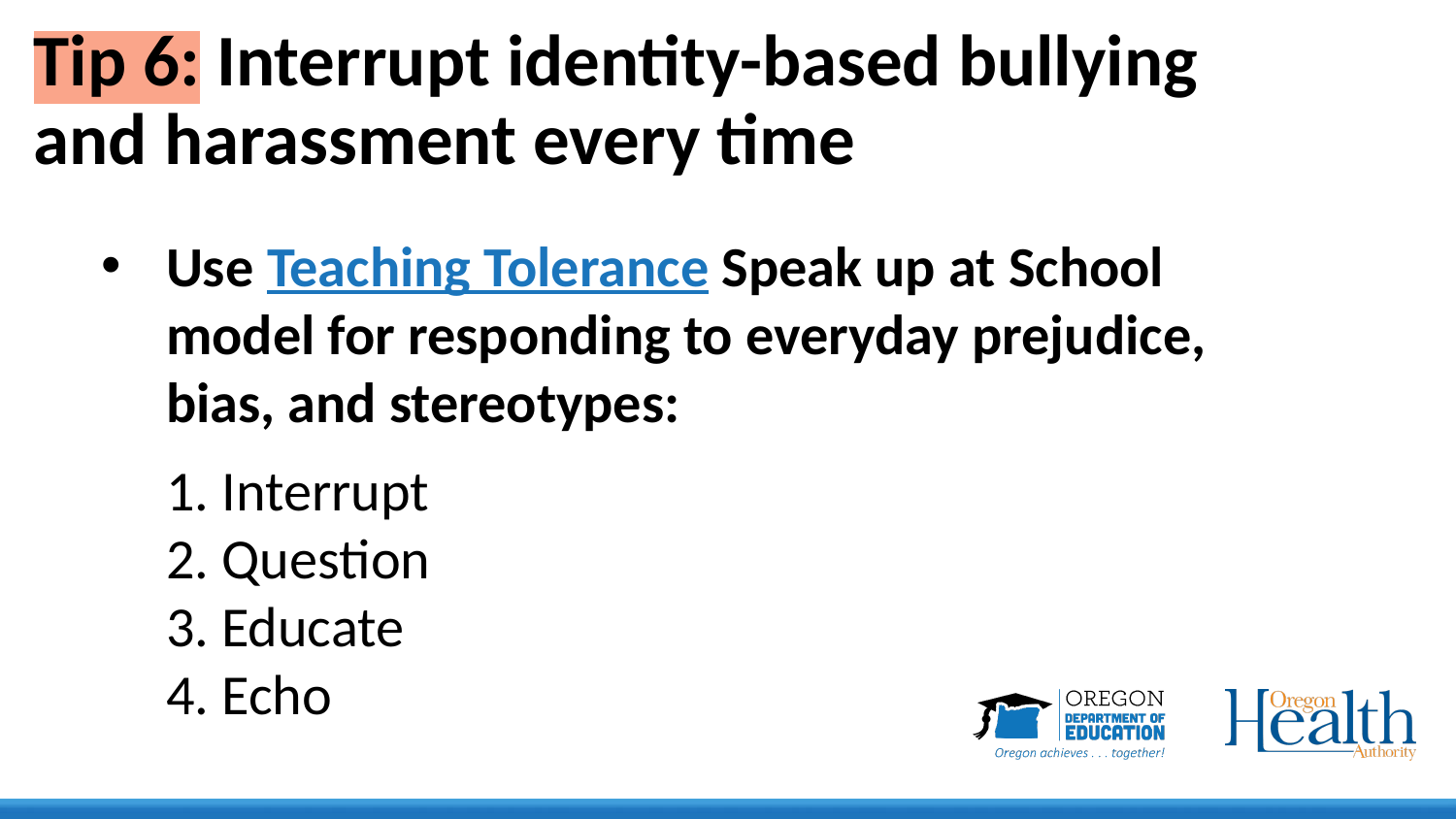

# Tip 6: Interrupt identity-based bullying and harassment every time
Use Teaching Tolerance Speak up at School model for responding to everyday prejudice, bias, and stereotypes:
1. Interrupt
2. Question
3. Educate
4. Echo